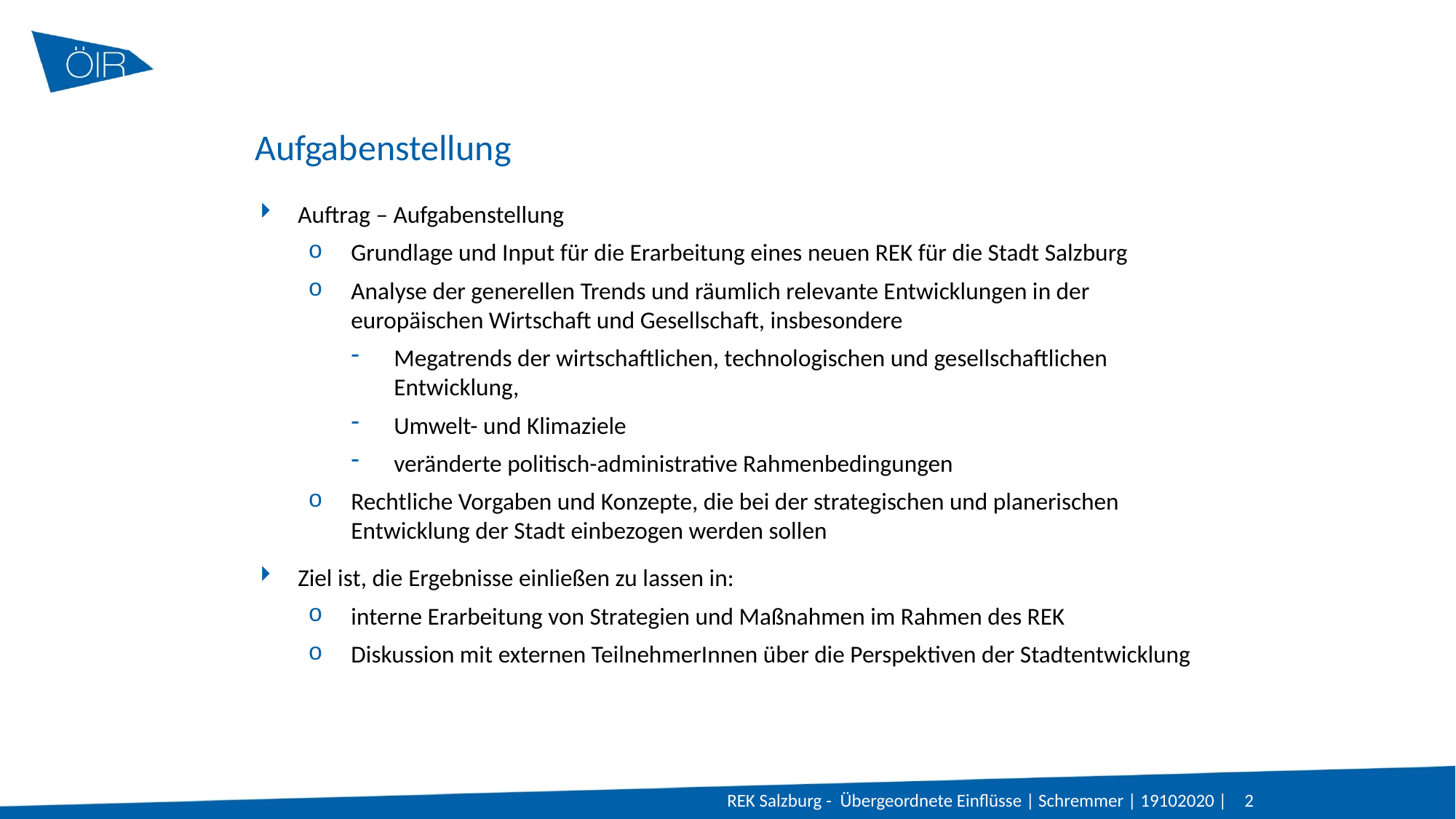

# Aufgabenstellung
Auftrag – Aufgabenstellung
Grundlage und Input für die Erarbeitung eines neuen REK für die Stadt Salzburg
Analyse der generellen Trends und räumlich relevante Entwicklungen in der europäischen Wirtschaft und Gesellschaft, insbesondere
Megatrends der wirtschaftlichen, technologischen und gesellschaftlichen Entwicklung,
Umwelt- und Klimaziele
veränderte politisch-administrative Rahmenbedingungen
Rechtliche Vorgaben und Konzepte, die bei der strategischen und planerischen Entwicklung der Stadt einbezogen werden sollen
Ziel ist, die Ergebnisse einließen zu lassen in:
interne Erarbeitung von Strategien und Maßnahmen im Rahmen des REK
Diskussion mit externen TeilnehmerInnen über die Perspektiven der Stadtentwicklung